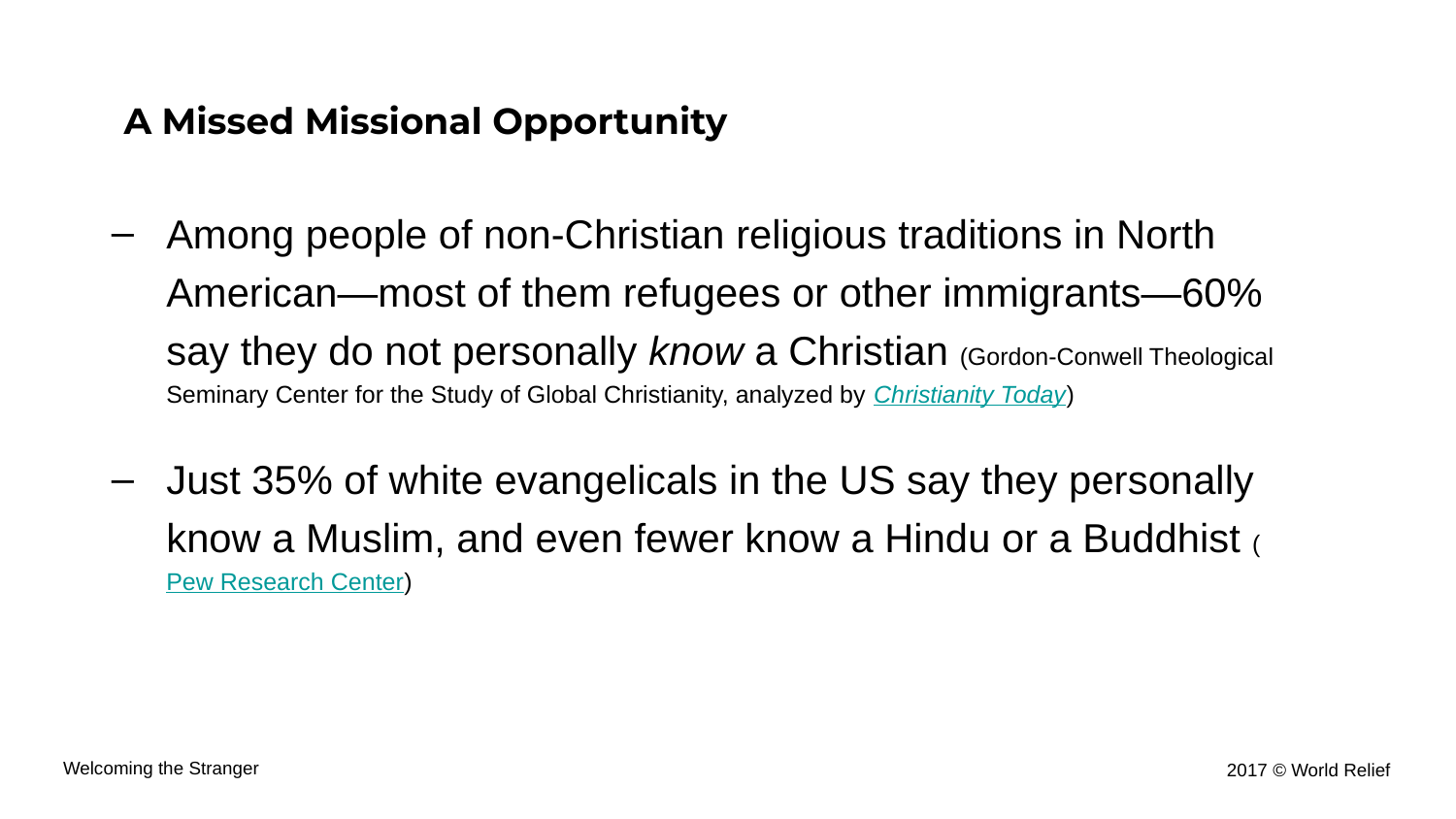

# A Missed Missional Opportunity
Among people of non-Christian religious traditions in North American—most of them refugees or other immigrants—60% say they do not personally know a Christian (Gordon-Conwell Theological Seminary Center for the Study of Global Christianity, analyzed by Christianity Today)
Just 35% of white evangelicals in the US say they personally know a Muslim, and even fewer know a Hindu or a Buddhist (Pew Research Center)